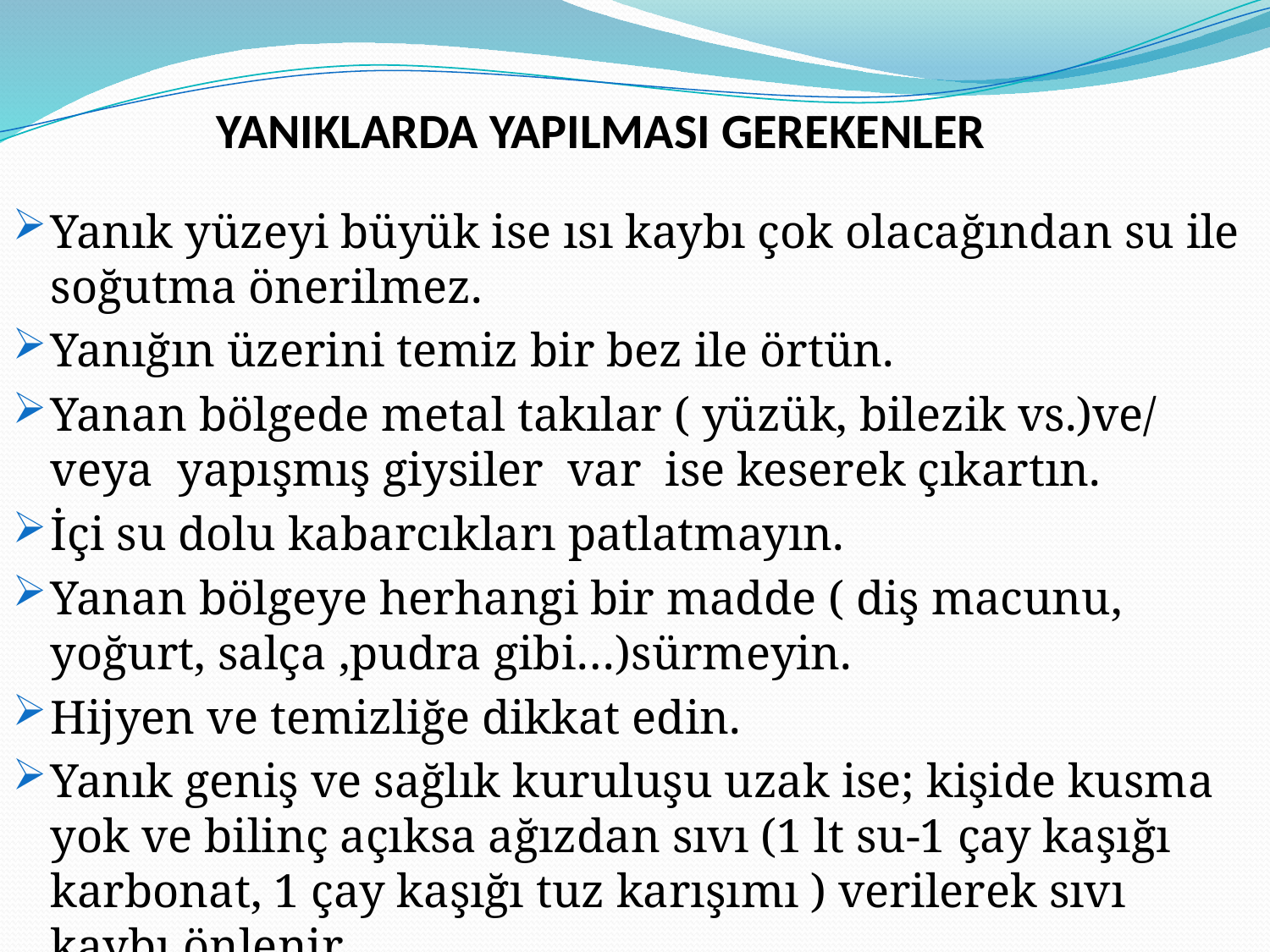

YANIKLARDA YAPILMASI GEREKENLER
Yanık yüzeyi büyük ise ısı kaybı çok olacağından su ile soğutma önerilmez.
Yanığın üzerini temiz bir bez ile örtün.
Yanan bölgede metal takılar ( yüzük, bilezik vs.)ve/ veya  yapışmış giysiler  var  ise keserek çıkartın.
İçi su dolu kabarcıkları patlatmayın.
Yanan bölgeye herhangi bir madde ( diş macunu, yoğurt, salça ,pudra gibi…)sürmeyin.
Hijyen ve temizliğe dikkat edin.
Yanık geniş ve sağlık kuruluşu uzak ise; kişide kusma yok ve bilinç açıksa ağızdan sıvı (1 lt su-1 çay kaşığı karbonat, 1 çay kaşığı tuz karışımı ) verilerek sıvı kaybı önlenir.